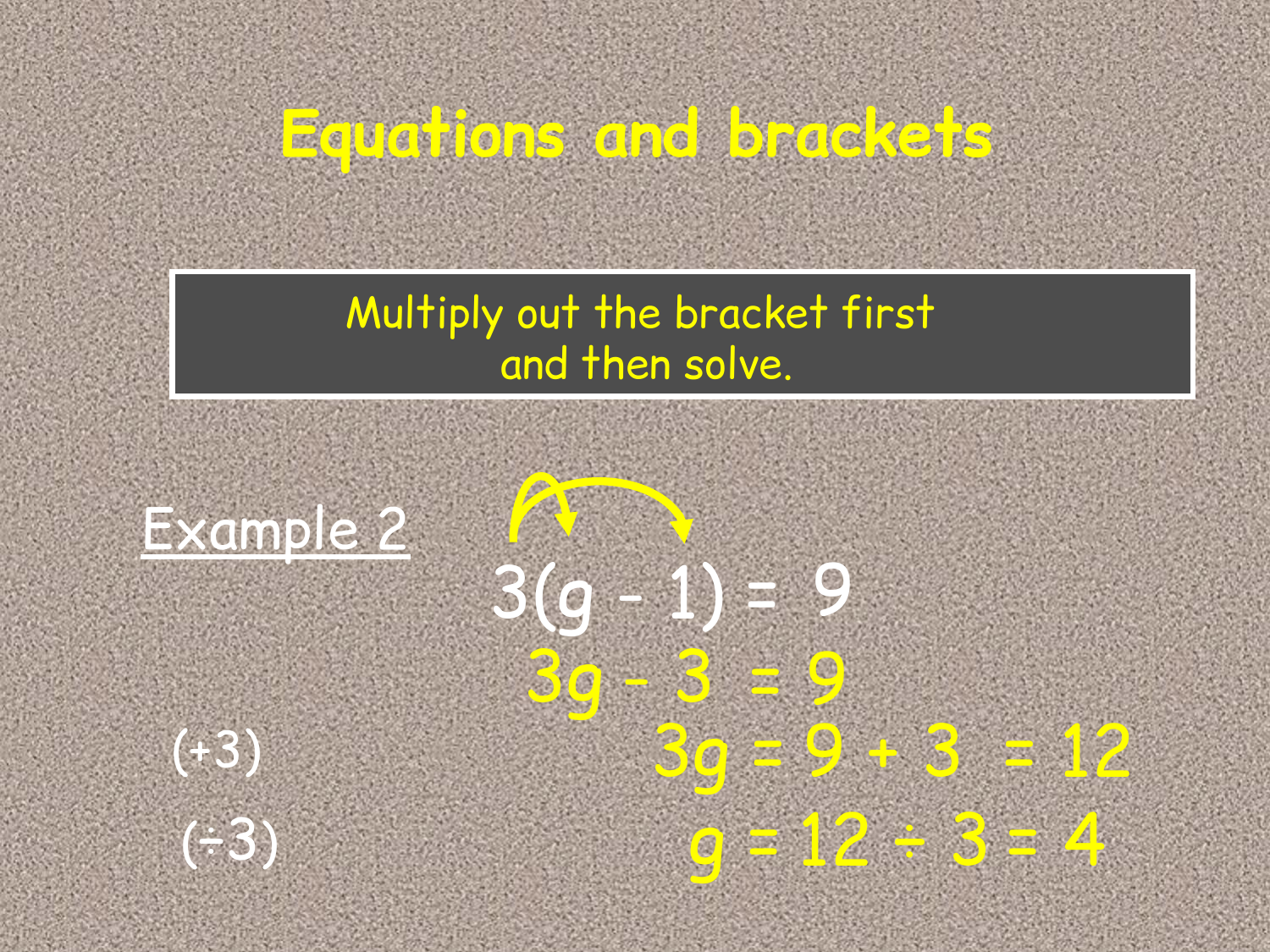

Equations and brackets

Multiply out the bracket first
and then solve.

Example 2

9
3(g - 1) =
 3g
 - 3
= 9
 3g =
 9 + 3
= 12
(+3)
 g =
 12 ÷ 3
= 4
(÷3)